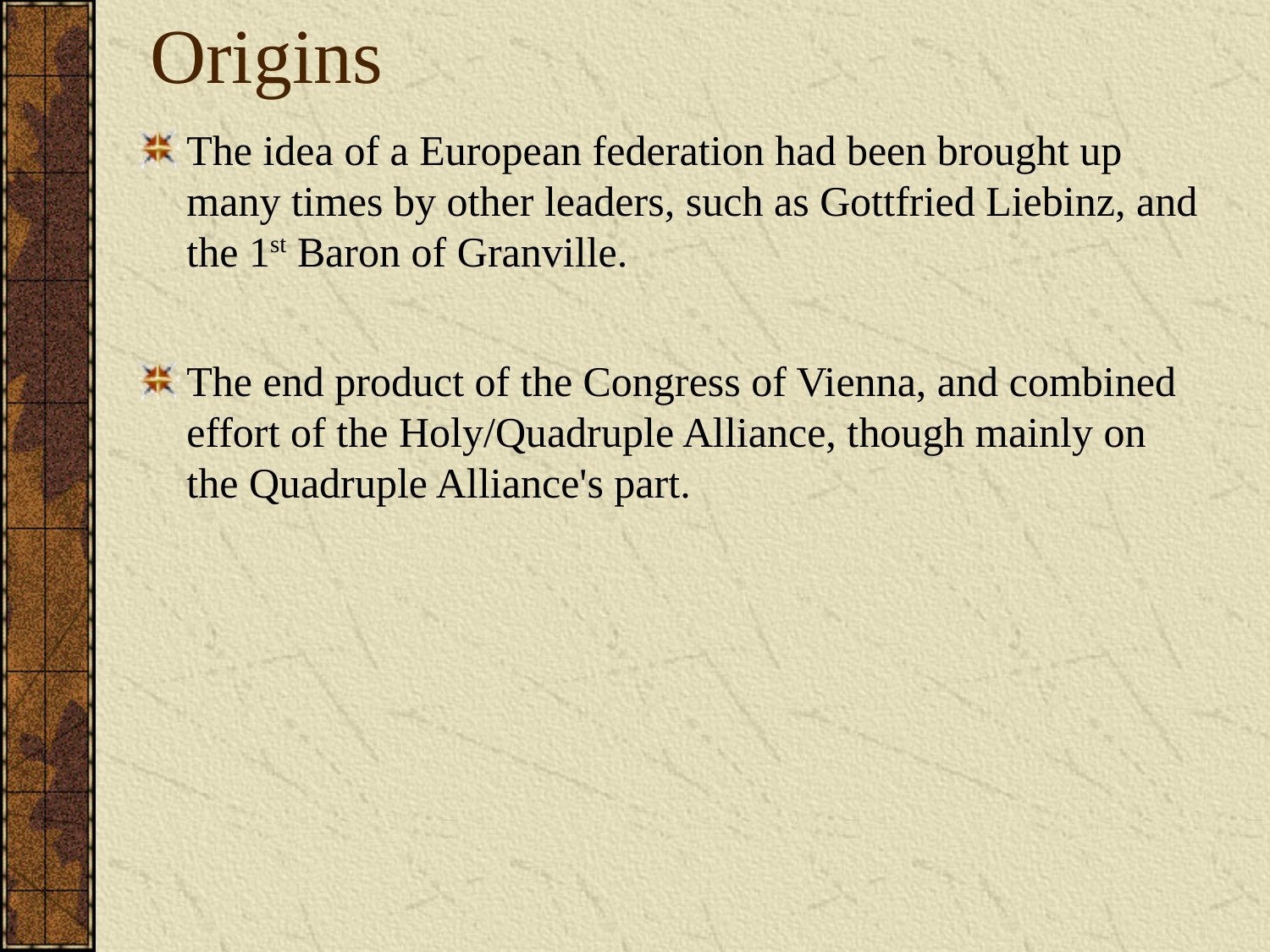

Origins
The idea of a European federation had been brought up many times by other leaders, such as Gottfried Liebinz, and the 1st Baron of Granville.

The end product of the Congress of Vienna, and combined effort of the Holy/Quadruple Alliance, though mainly on the Quadruple Alliance's part.